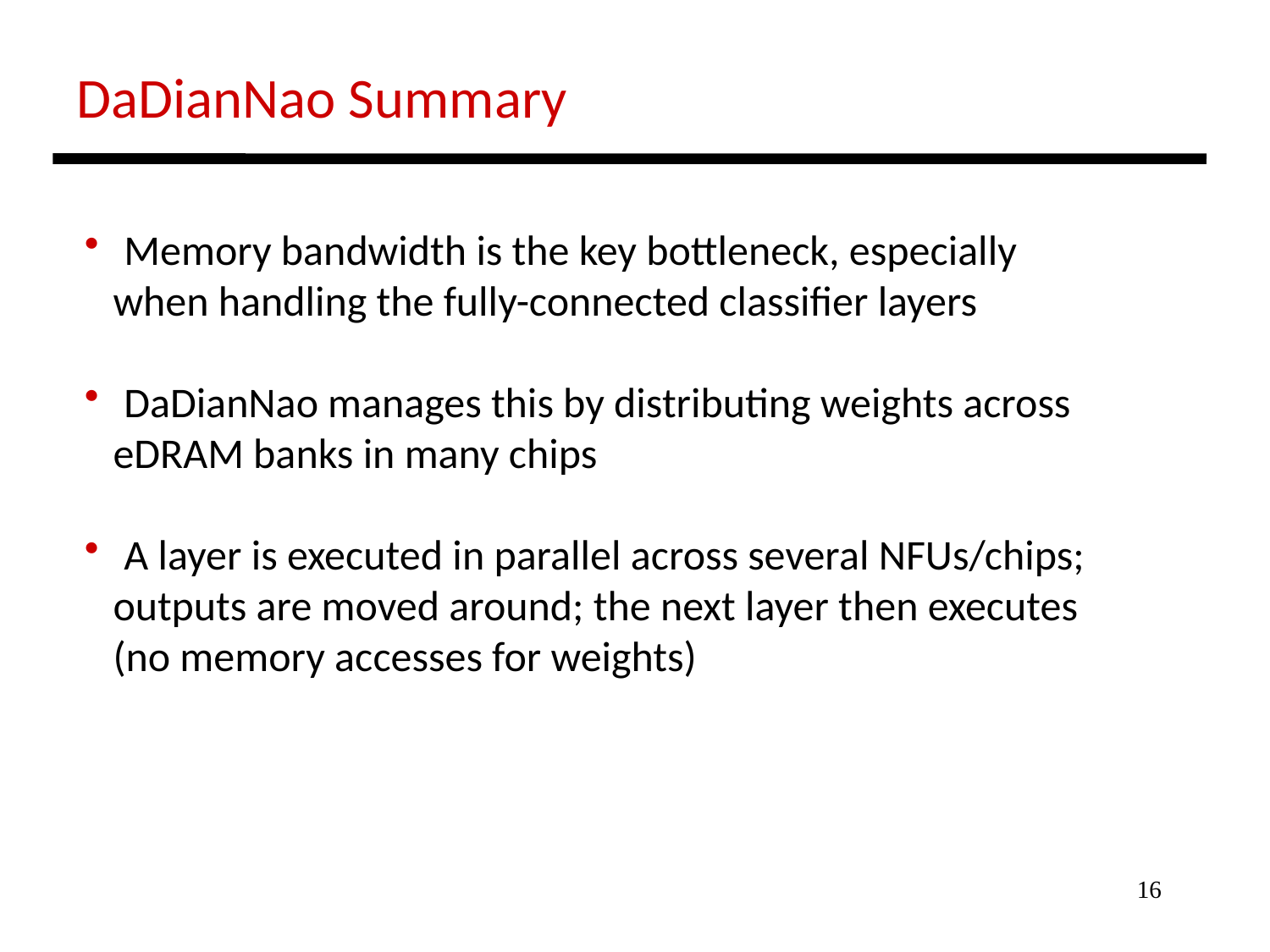

DaDianNao Summary

 Memory bandwidth is the key bottleneck, especially
   when handling the fully-connected classifier layers

 DaDianNao manages this by distributing weights across
   eDRAM banks in many chips

 A layer is executed in parallel across several NFUs/chips;
   outputs are moved around; the next layer then executes
   (no memory accesses for weights)

16